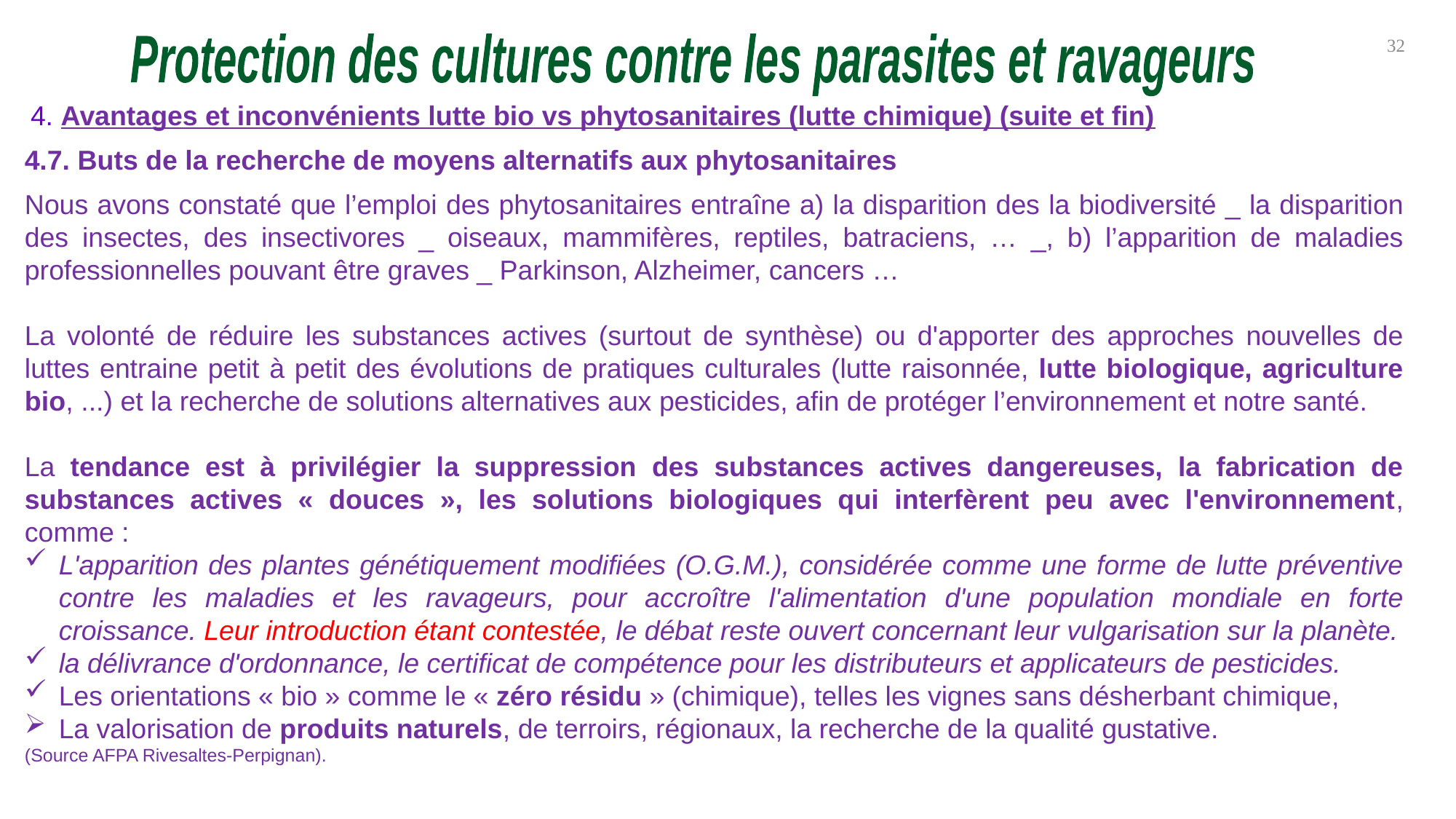

32
Protection des cultures contre les parasites et ravageurs
4. Avantages et inconvénients lutte bio vs phytosanitaires (lutte chimique) (suite et fin)
4.7. Buts de la recherche de moyens alternatifs aux phytosanitaires
Nous avons constaté que l’emploi des phytosanitaires entraîne a) la disparition des la biodiversité _ la disparition des insectes, des insectivores _ oiseaux, mammifères, reptiles, batraciens, … _, b) l’apparition de maladies professionnelles pouvant être graves _ Parkinson, Alzheimer, cancers …

La volonté de réduire les substances actives (surtout de synthèse) ou d'apporter des approches nouvelles de luttes entraine petit à petit des évolutions de pratiques culturales (lutte raisonnée, lutte biologique, agriculture bio, ...) et la recherche de solutions alternatives aux pesticides, afin de protéger l’environnement et notre santé.

La tendance est à privilégier la suppression des substances actives dangereuses, la fabrication de substances actives « douces », les solutions biologiques qui interfèrent peu avec l'environnement, comme :
L'apparition des plantes génétiquement modifiées (O.G.M.), considérée comme une forme de lutte préventive contre les maladies et les ravageurs, pour accroître l'alimentation d'une population mondiale en forte croissance. Leur introduction étant contestée, le débat reste ouvert concernant leur vulgarisation sur la planète.
la délivrance d'ordonnance, le certificat de compétence pour les distributeurs et applicateurs de pesticides.
Les orientations « bio » comme le « zéro résidu » (chimique), telles les vignes sans désherbant chimique,
La valorisation de produits naturels, de terroirs, régionaux, la recherche de la qualité gustative.
(Source AFPA Rivesaltes-Perpignan).